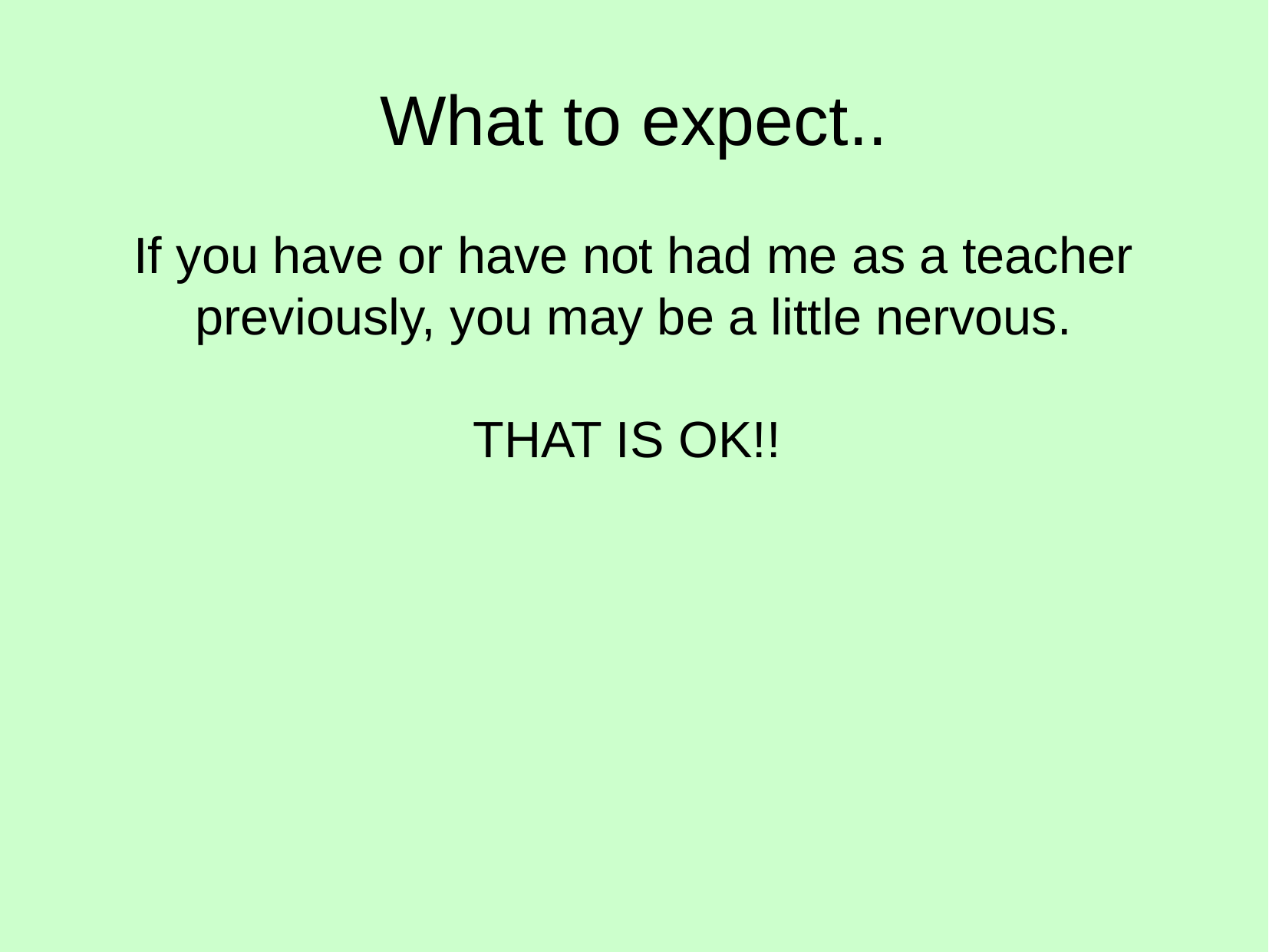

What to expect..
If you have or have not had me as a teacher previously, you may be a little nervous.

THAT IS OK!!